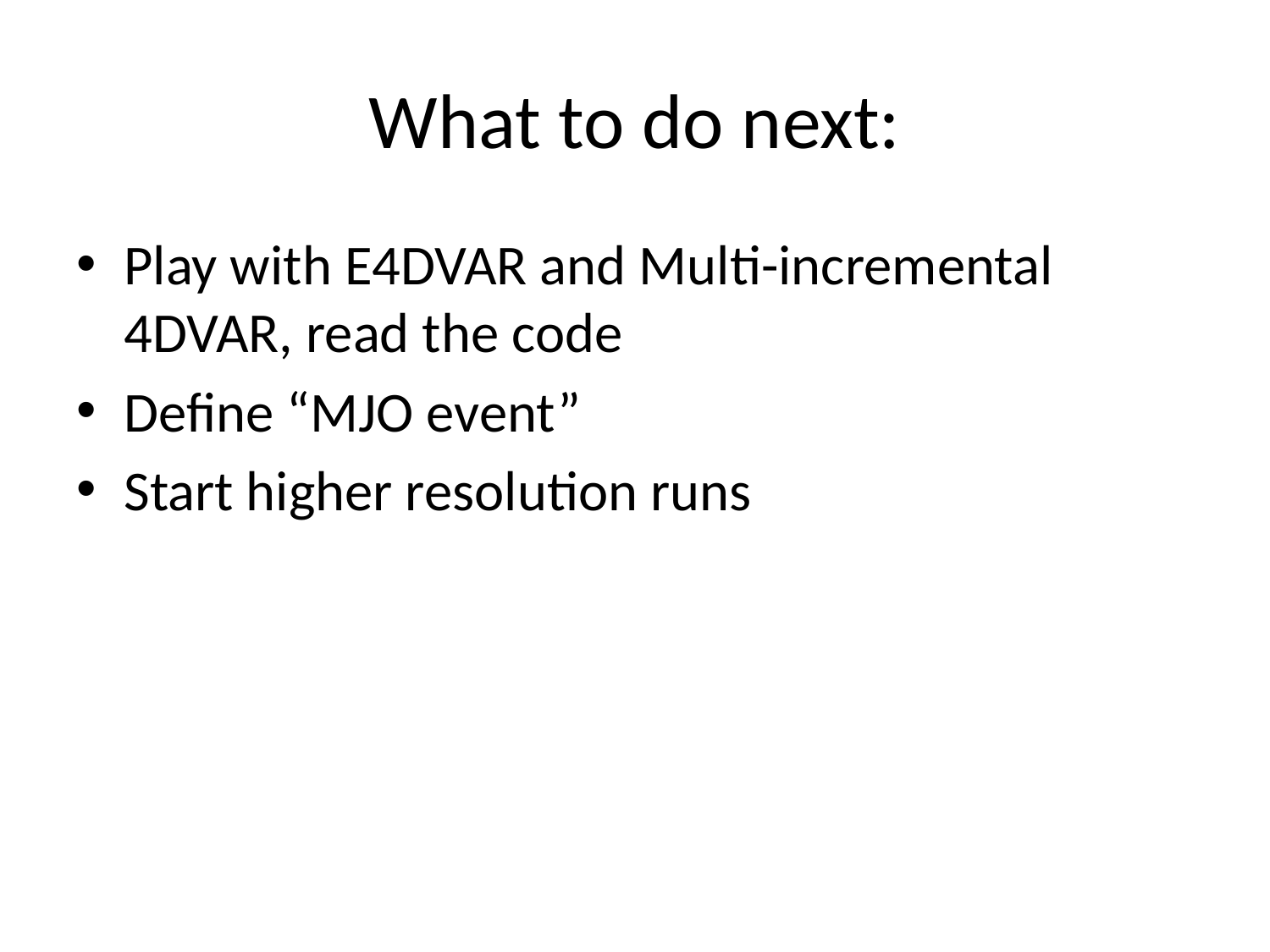

# What to do next:
Play with E4DVAR and Multi-incremental 4DVAR, read the code
Define “MJO event”
Start higher resolution runs